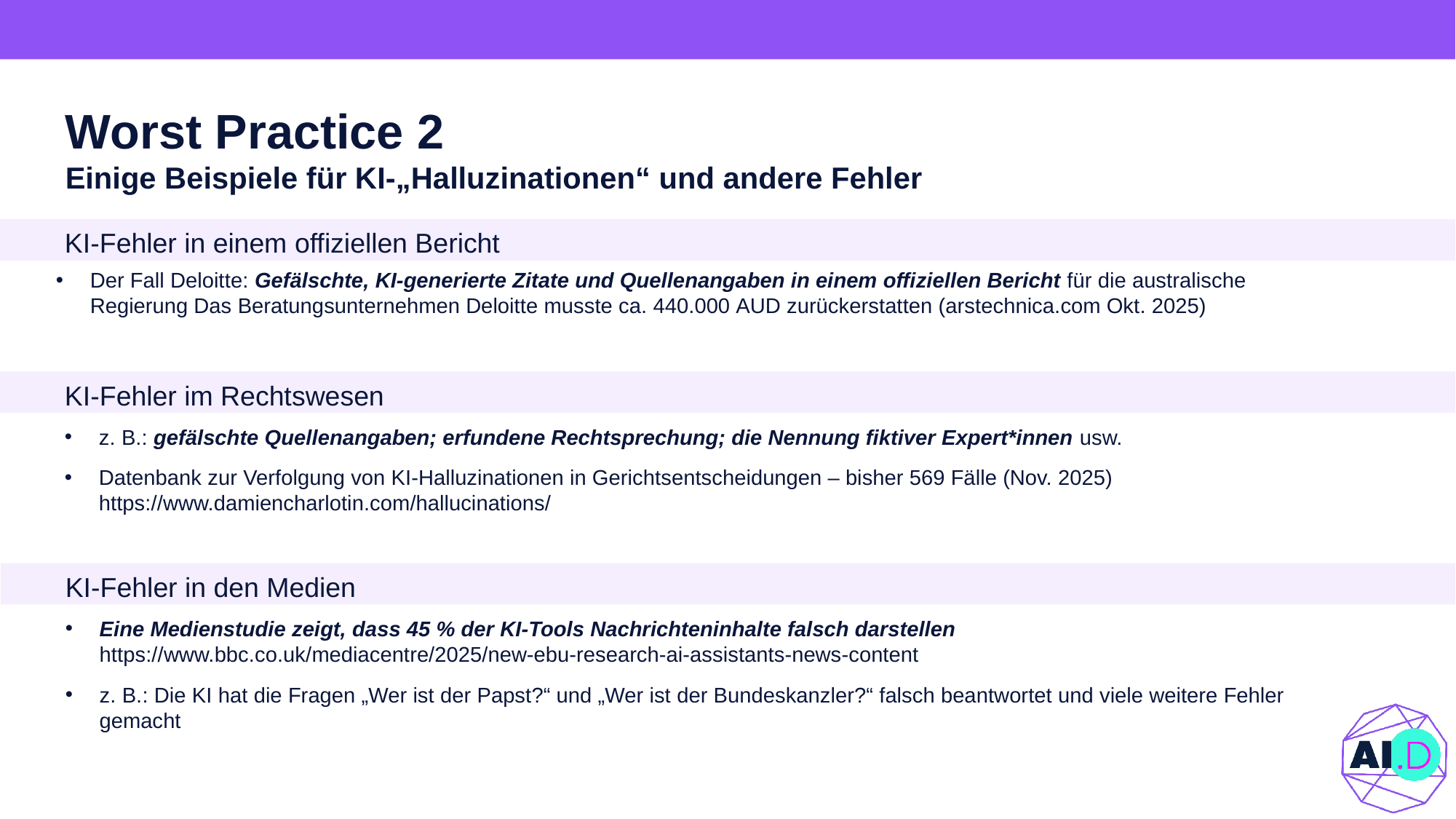

# Worst Practice 2 Einige Beispiele für KI-„Halluzinationen“ und andere Fehler
KI-Fehler in einem offiziellen Bericht

Der Fall Deloitte: Gefälschte, KI-generierte Zitate und Quellenangaben in einem offiziellen Bericht für die australische Regierung Das Beratungsunternehmen Deloitte musste ca. 440.000 AUD zurückerstatten (arstechnica.com Okt. 2025)

KI-Fehler im Rechtswesen

z. B.: gefälschte Quellenangaben; erfundene Rechtsprechung; die Nennung fiktiver Expert*innen usw.
Datenbank zur Verfolgung von KI-Halluzinationen in Gerichtsentscheidungen – bisher 569 Fälle (Nov. 2025)  https://www.damiencharlotin.com/hallucinations/

KI-Fehler in den Medien

Eine Medienstudie zeigt, dass 45 % der KI-Tools Nachrichteninhalte falsch darstellen https://www.bbc.co.uk/mediacentre/2025/new-ebu-research-ai-assistants-news-content
z. B.: Die KI hat die Fragen „Wer ist der Papst?“ und „Wer ist der Bundeskanzler?“ falsch beantwortet und viele weitere Fehler gemacht